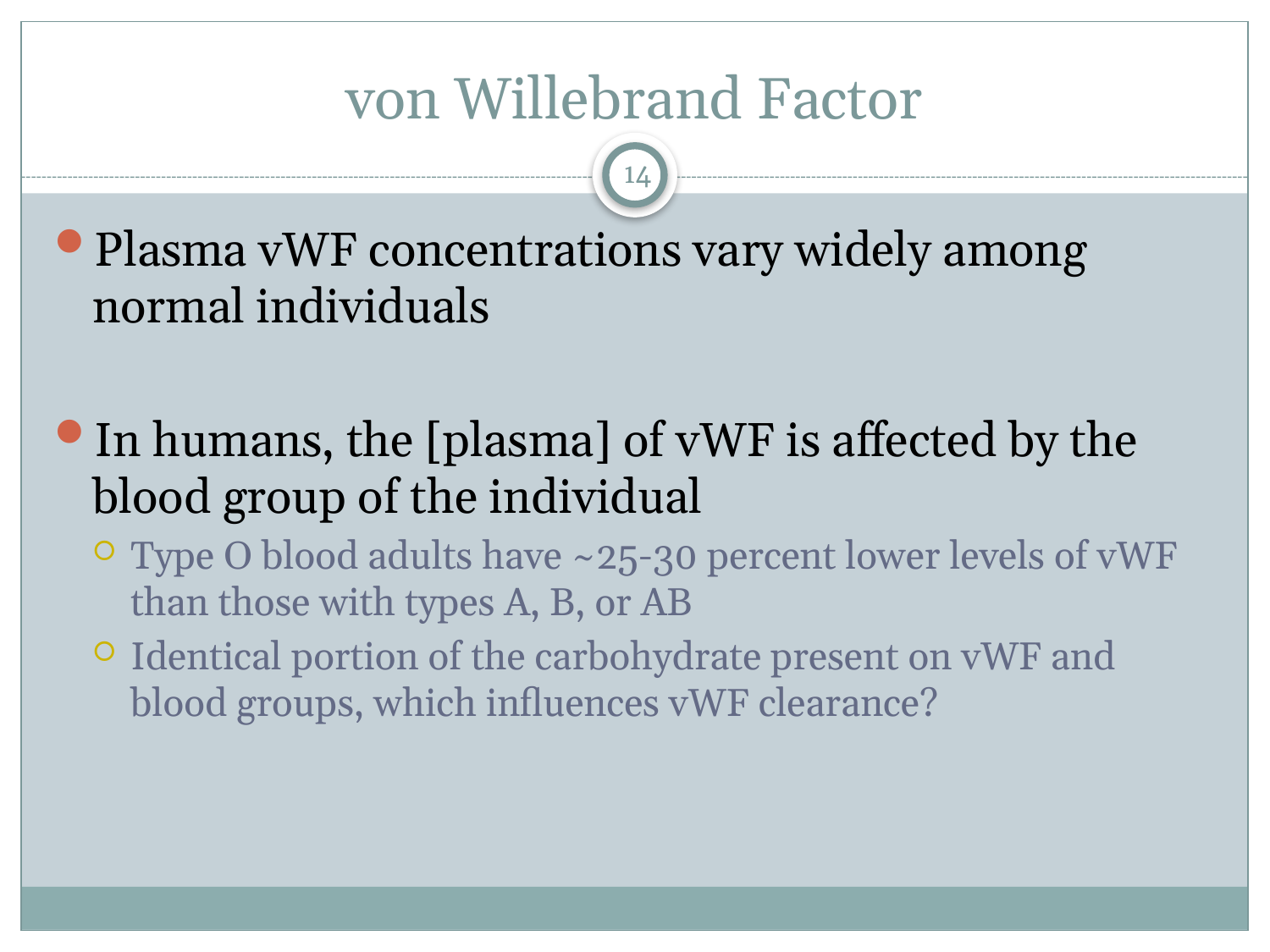

# von Willebrand Factor
14
Plasma vWF concentrations vary widely among normal individuals

In humans, the [plasma] of vWF is affected by the blood group of the individual
Type O blood adults have ~25-30 percent lower levels of vWF than those with types A, B, or AB
Identical portion of the carbohydrate present on vWF and blood groups, which influences vWF clearance?